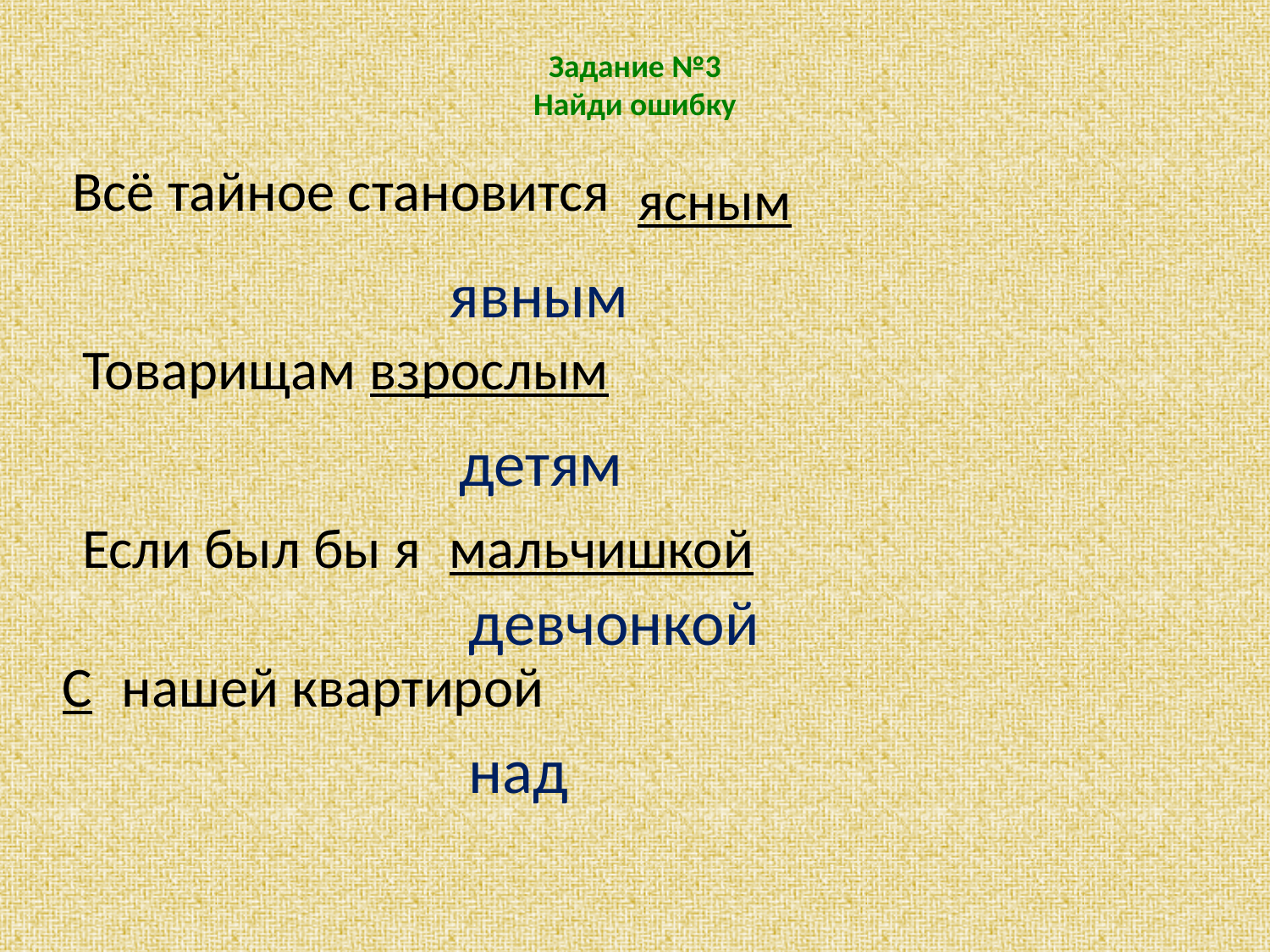

# Задание №3 Найди ошибку
Всё тайное становится

ясным

явным
Товарищам

взрослым

детям
мальчишкой

Если был бы я

девчонкой
С

нашей квартирой

над